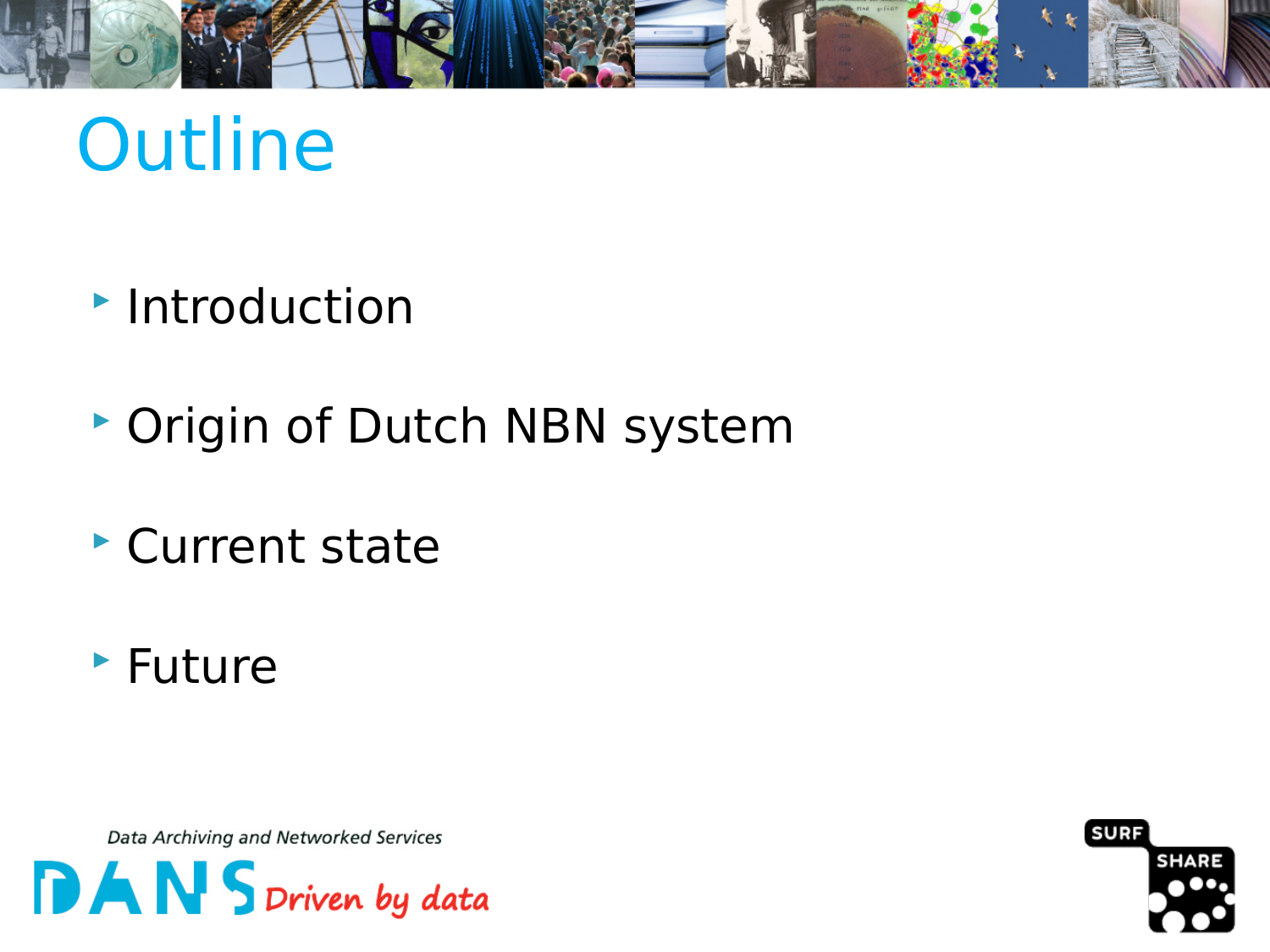

Outline

Introduction

Origin of Dutch NBN system

Current state

Future